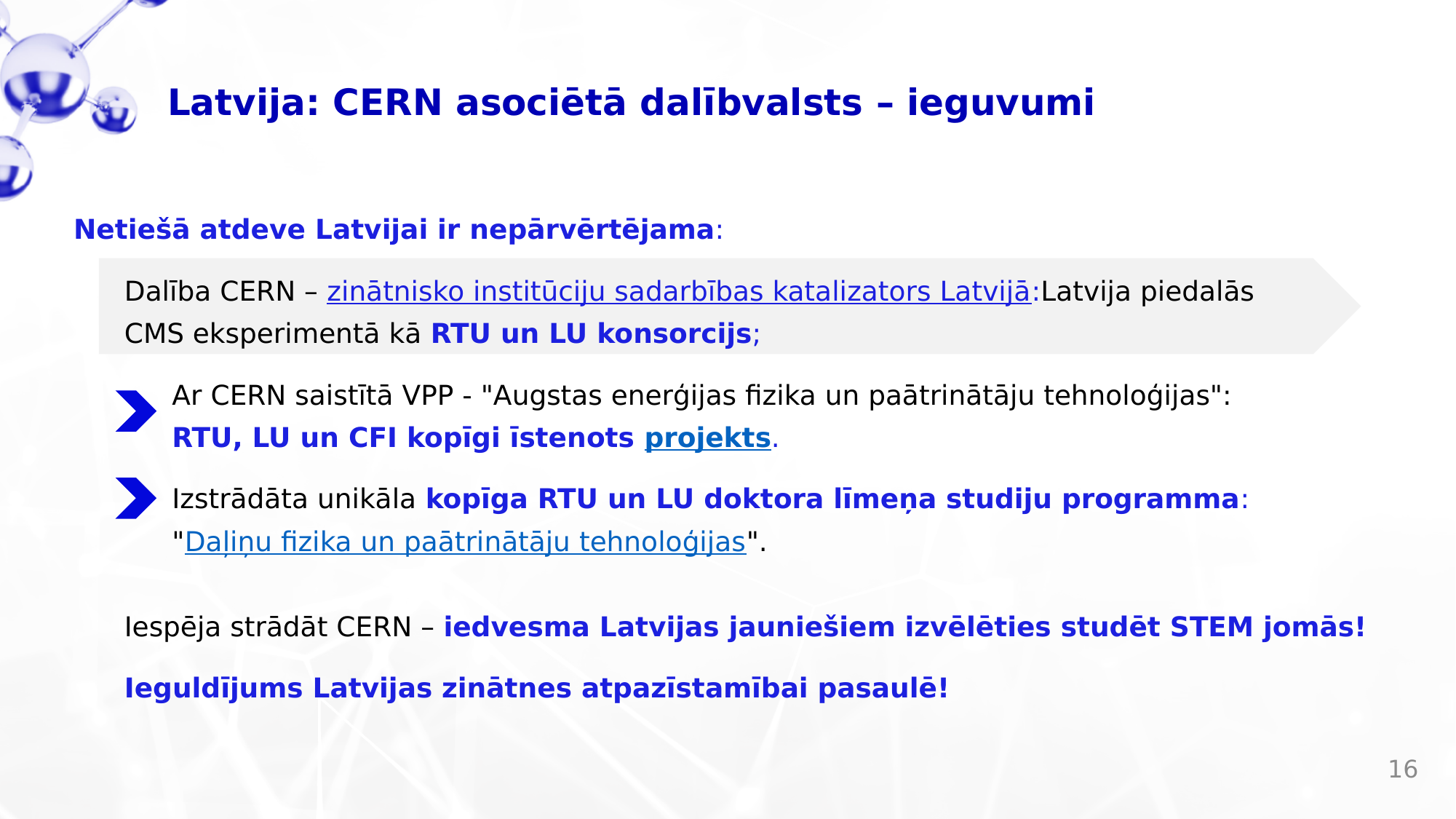

Latvija: CERN asociētā dalībvalsts – ieguvumi
    Netiešā atdeve Latvijai ir nepārvērtējama:

Dalība CERN – zinātnisko institūciju sadarbības katalizators Latvijā:Latvija piedalās
CMS eksperimentā kā RTU un LU konsorcijs;

Ar CERN saistītā VPP - "Augstas enerģijas fizika un paātrinātāju tehnoloģijas":
RTU, LU un CFI kopīgi īstenots projekts.

Izstrādāta unikāla kopīga RTU un LU doktora līmeņa studiju programma:
"Daļiņu fizika un paātrinātāju tehnoloģijas".

Iespēja strādāt CERN – iedvesma Latvijas jauniešiem izvēlēties studēt STEM jomās!

Ieguldījums Latvijas zinātnes atpazīstamībai pasaulē!

16